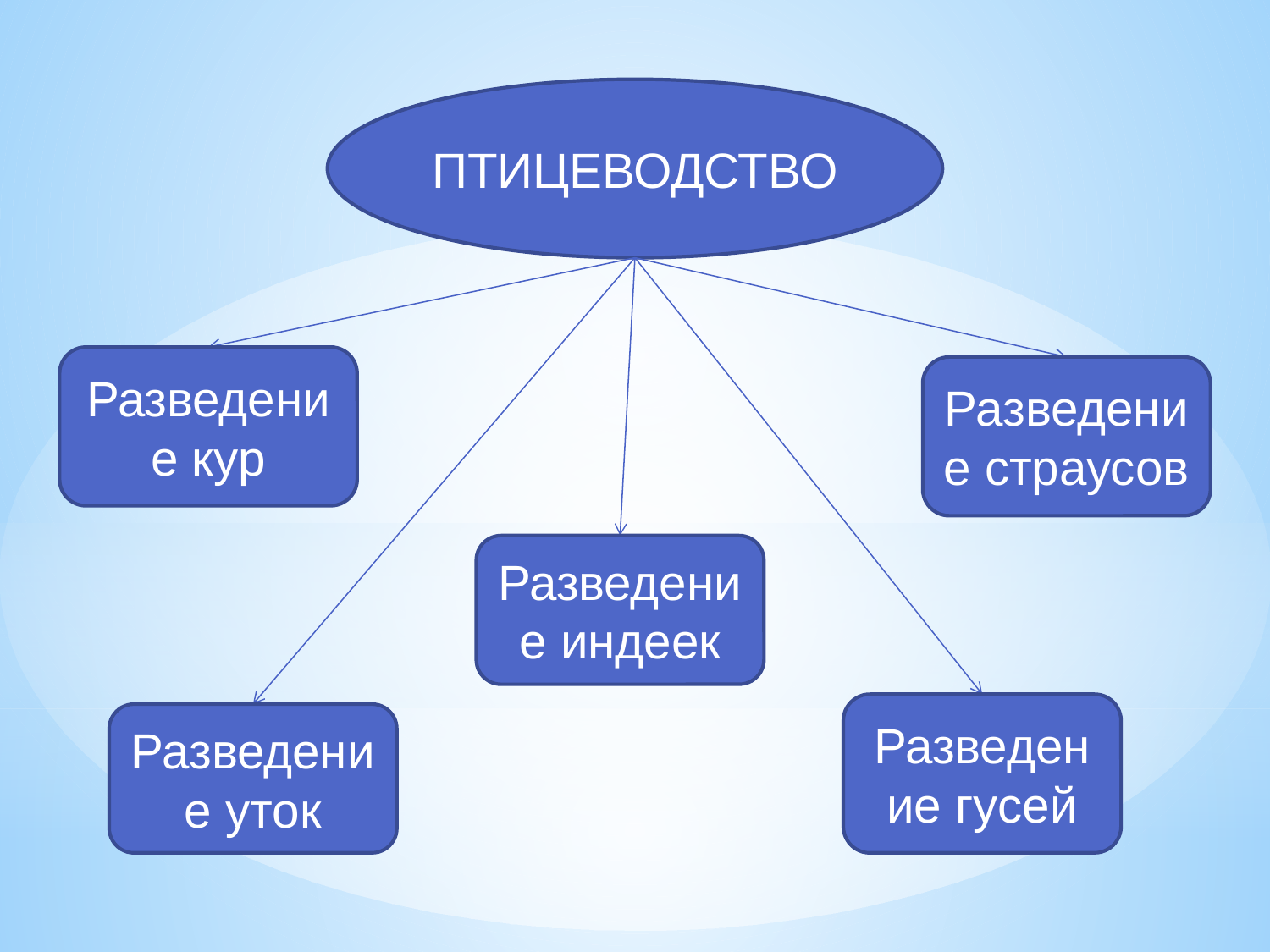

ПТИЦЕВОДСТВО
Разведение кур
Разведение страусов
Разведение индеек
Разведение гусей
Разведение уток